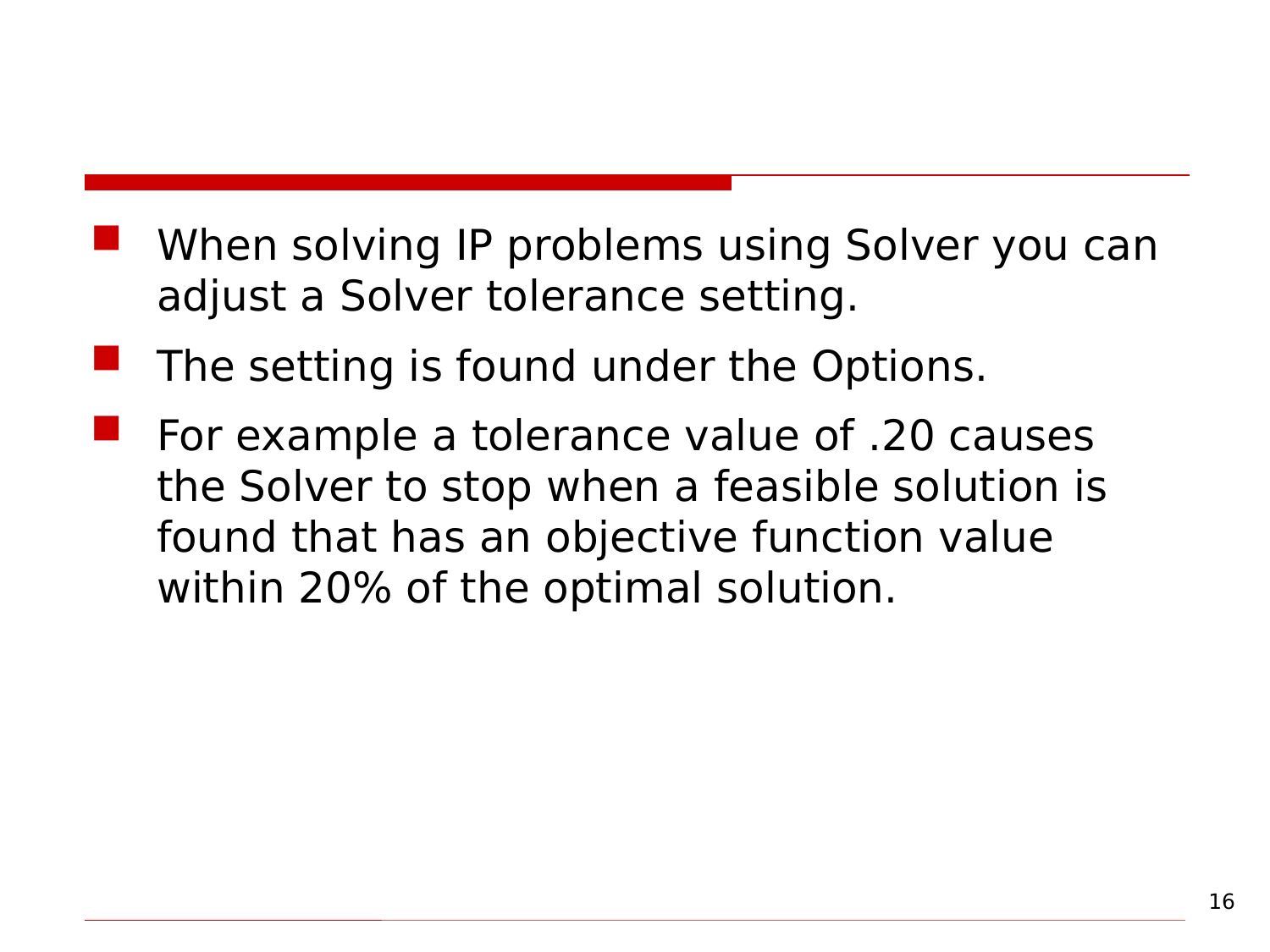

#
When solving IP problems using Solver you can adjust a Solver tolerance setting.
The setting is found under the Options.
For example a tolerance value of .20 causes the Solver to stop when a feasible solution is found that has an objective function value within 20% of the optimal solution.